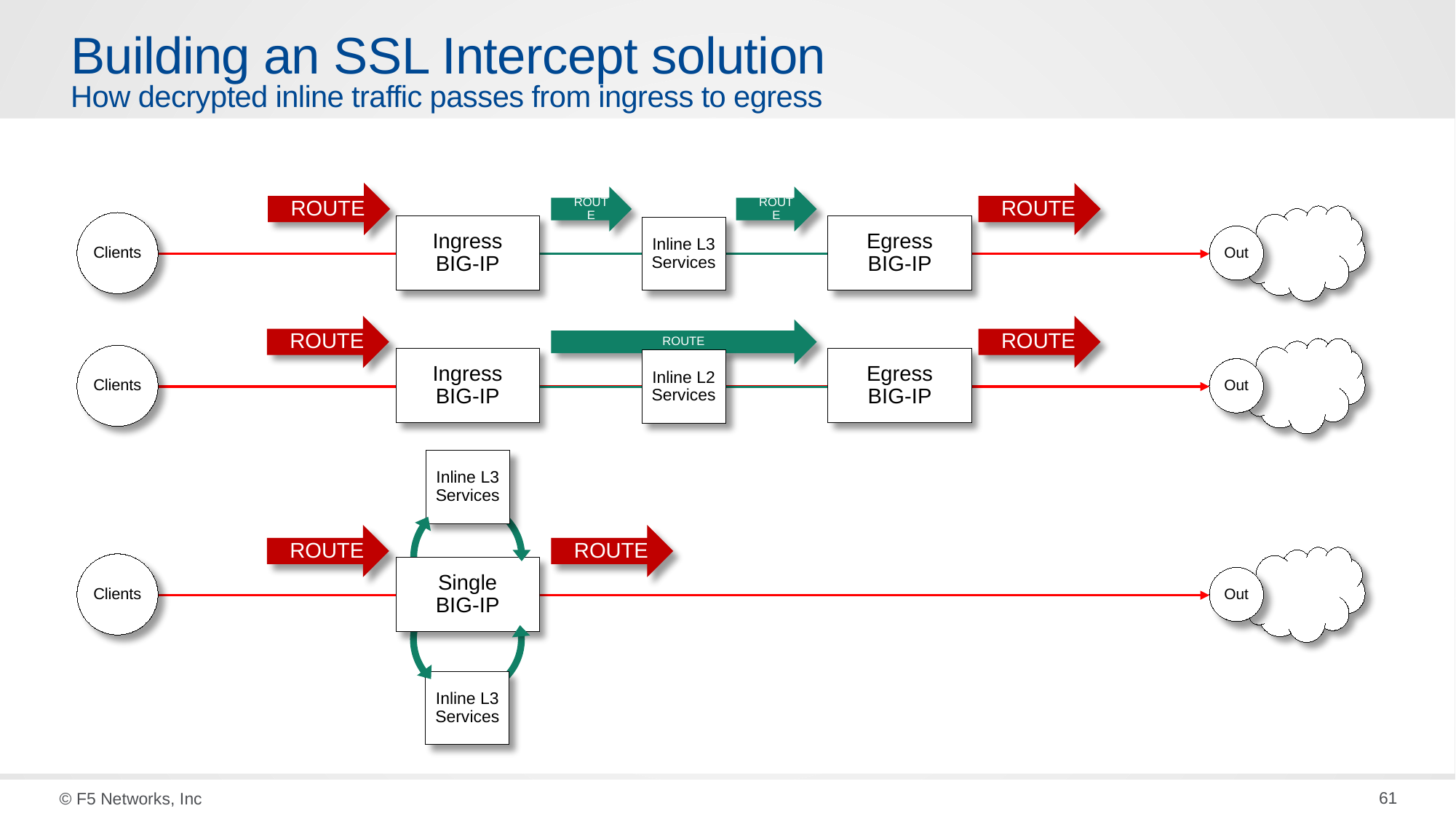

# Building an SSL Intercept solution How decrypted inline traffic passes from ingress to egress

Route
Route
Route
Route

Clients
Egress
BIG-IP
Ingress
BIG-IP
Inline L3
Services
Out
Route
Route
Route

Clients
Egress
BIG-IP
Ingress
BIG-IP
Inline L2
Services
Out
Inline L3
Services

Route
Route

Clients
Single
BIG-IP
Out

Inline L3
Services